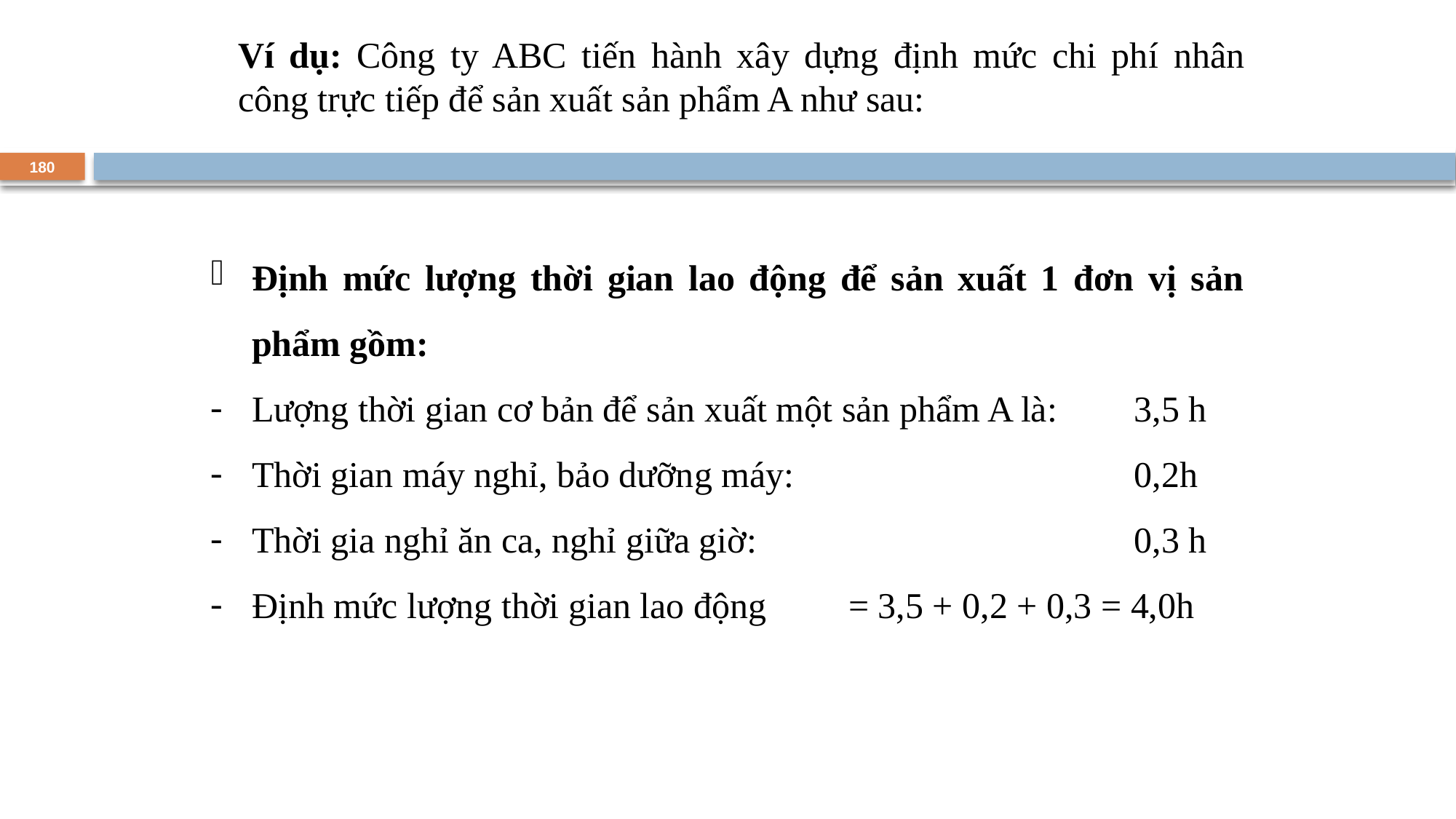

Ví dụ: Công ty ABC tiến hành xây dựng định mức chi phí nhân công trực tiếp để sản xuất sản phẩm A như sau:
180
Định mức lượng thời gian lao động để sản xuất 1 đơn vị sản phẩm gồm:
Lượng thời gian cơ bản để sản xuất một sản phẩm A là:	 3,5 h
Thời gian máy nghỉ, bảo dưỡng máy: 		  	 0,2h
Thời gia nghỉ ăn ca, nghỉ giữa giờ:				 0,3 h
Định mức lượng thời gian lao động         = 3,5 + 0,2 + 0,3 = 4,0h